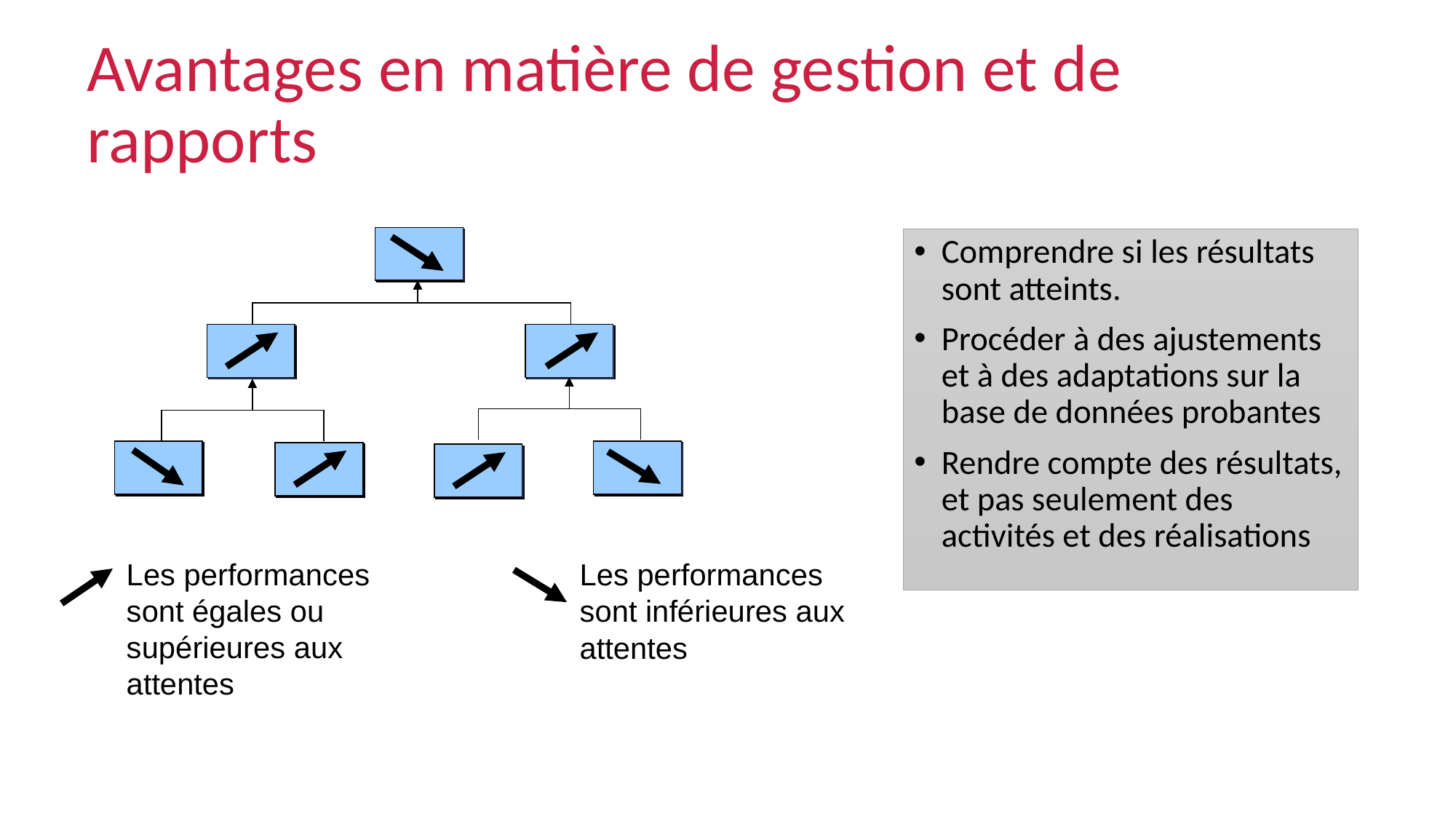

# Avantages en matière de gestion et de rapports

Les performances sont égales ou supérieures aux attentes
Les performances sont inférieures aux attentes

Comprendre si les résultats sont atteints.
Procéder à des ajustements et à des adaptations sur la base de données probantes
Rendre compte des résultats, et pas seulement des activités et des réalisations